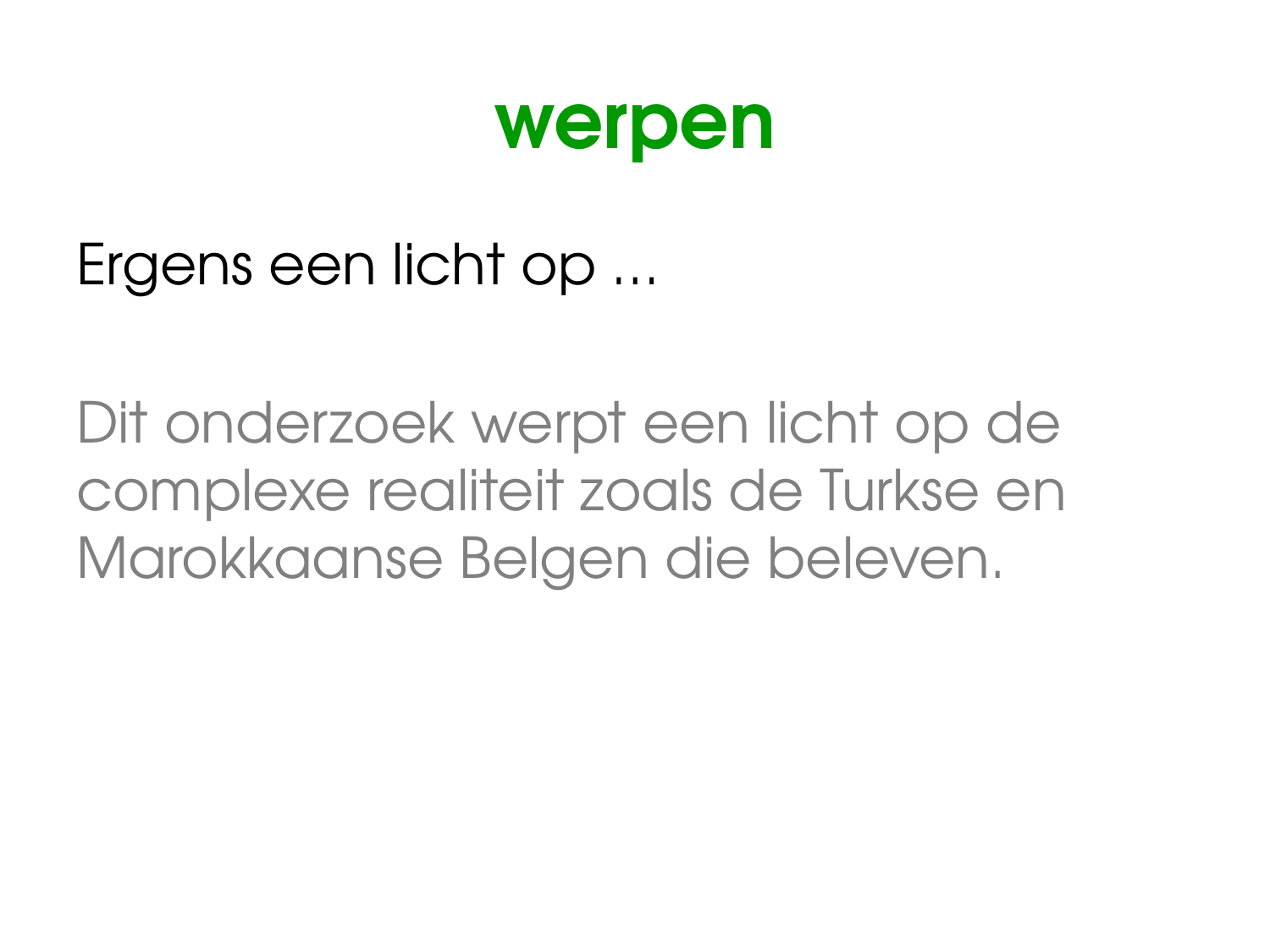

# werpen
Ergens een licht op …

Dit onderzoek werpt een licht op de complexe realiteit zoals de Turkse en Marokkaanse Belgen die beleven.